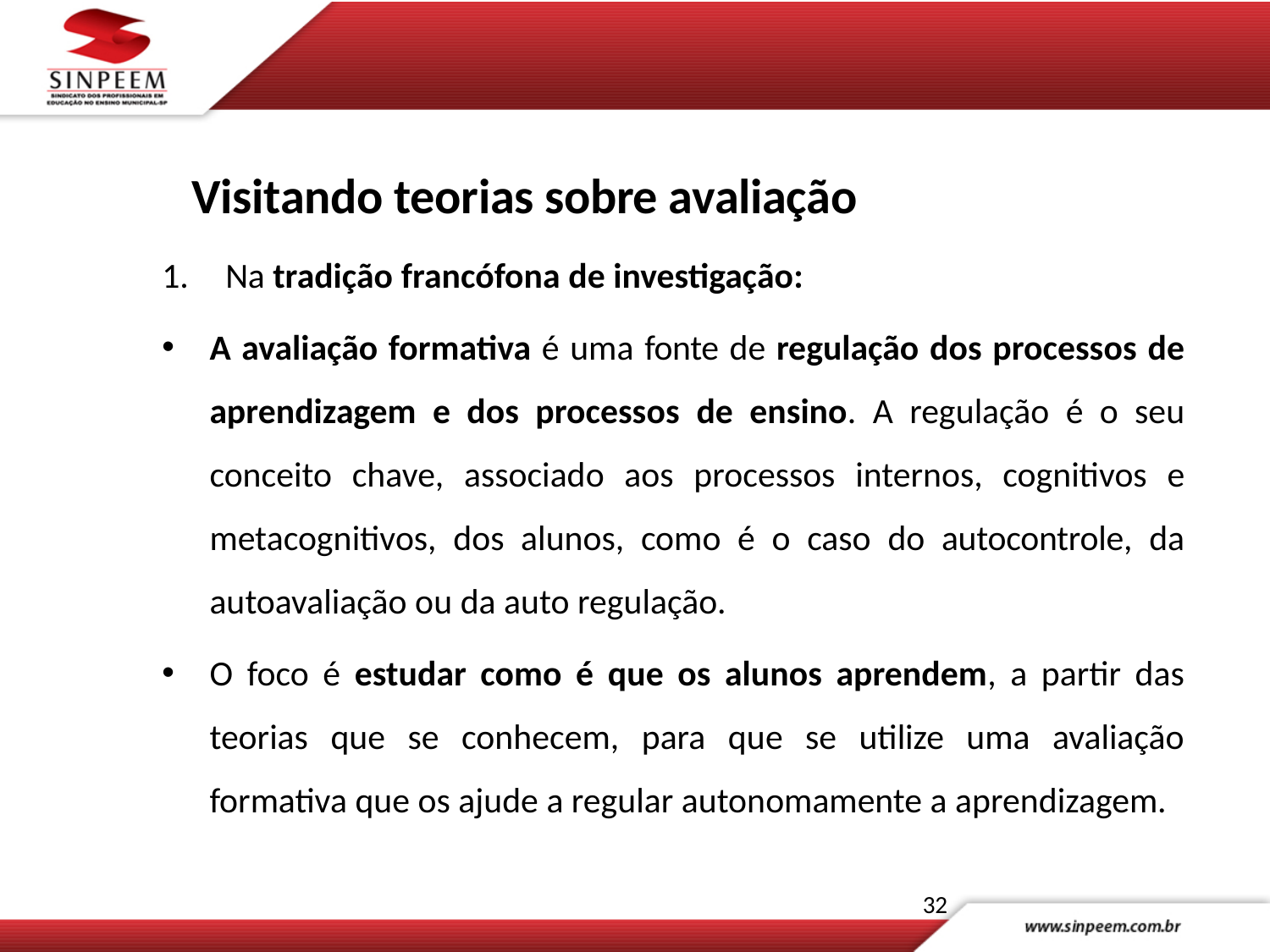

Visitando teorias sobre avaliação
Na tradição francófona de investigação:
A avaliação formativa é uma fonte de regulação dos processos de aprendizagem e dos processos de ensino. A regulação é o seu conceito chave, associado aos processos internos, cognitivos e metacognitivos, dos alunos, como é o caso do autocontrole, da autoavaliação ou da auto regulação.
O foco é estudar como é que os alunos aprendem, a partir das teorias que se conhecem, para que se utilize uma avaliação formativa que os ajude a regular autonomamente a aprendizagem.

32